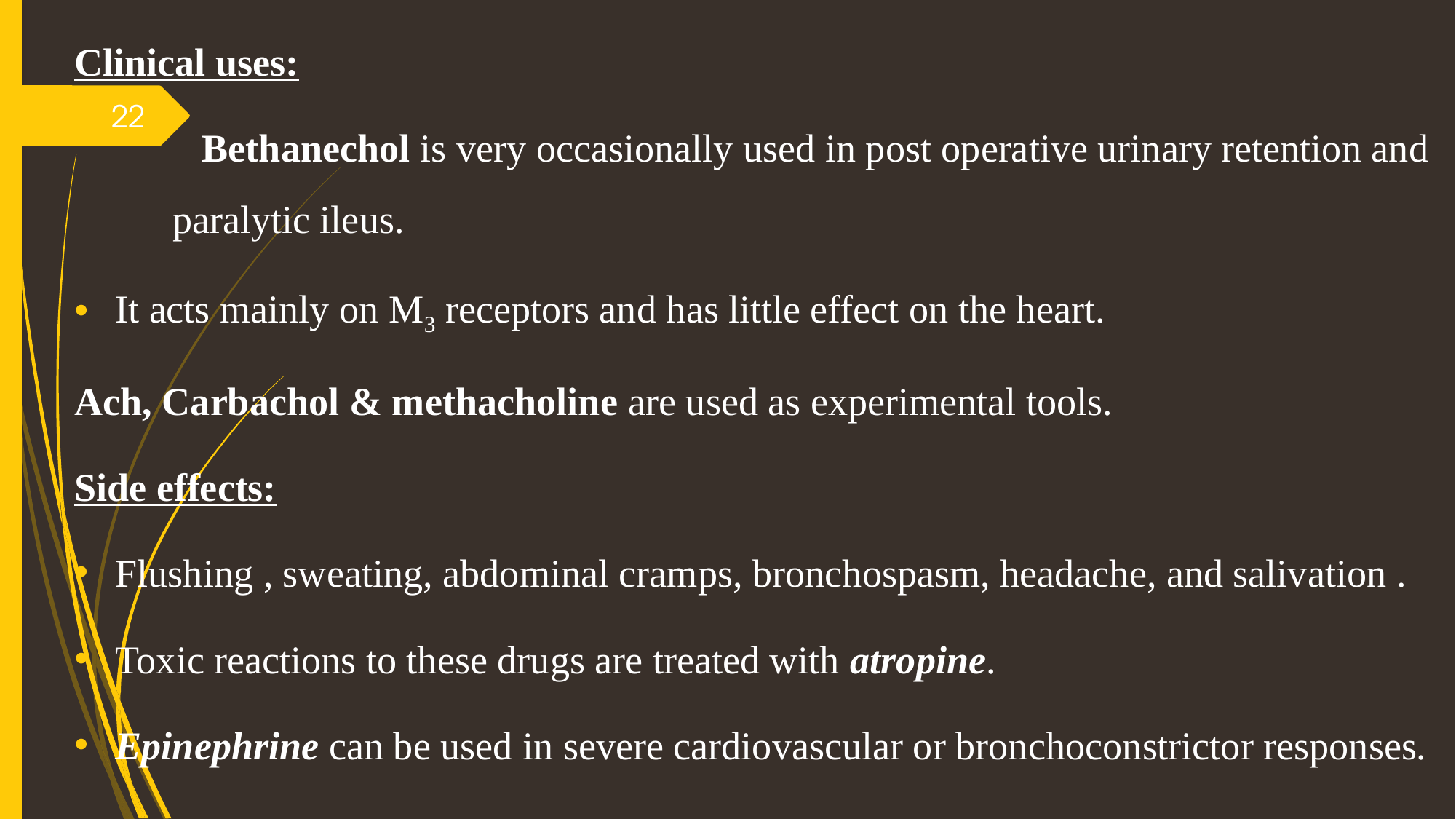

Clinical uses:
             Bethanechol is very occasionally used in post operative urinary retention and
          paralytic ileus.
It acts mainly on M3 receptors and has little effect on the heart.
Ach, Carbachol & methacholine are used as experimental tools.
Side effects:
Flushing , sweating, abdominal cramps, bronchospasm, headache, and salivation .
Toxic reactions to these drugs are treated with atropine.
Epinephrine can be used in severe cardiovascular or bronchoconstrictor responses.

22